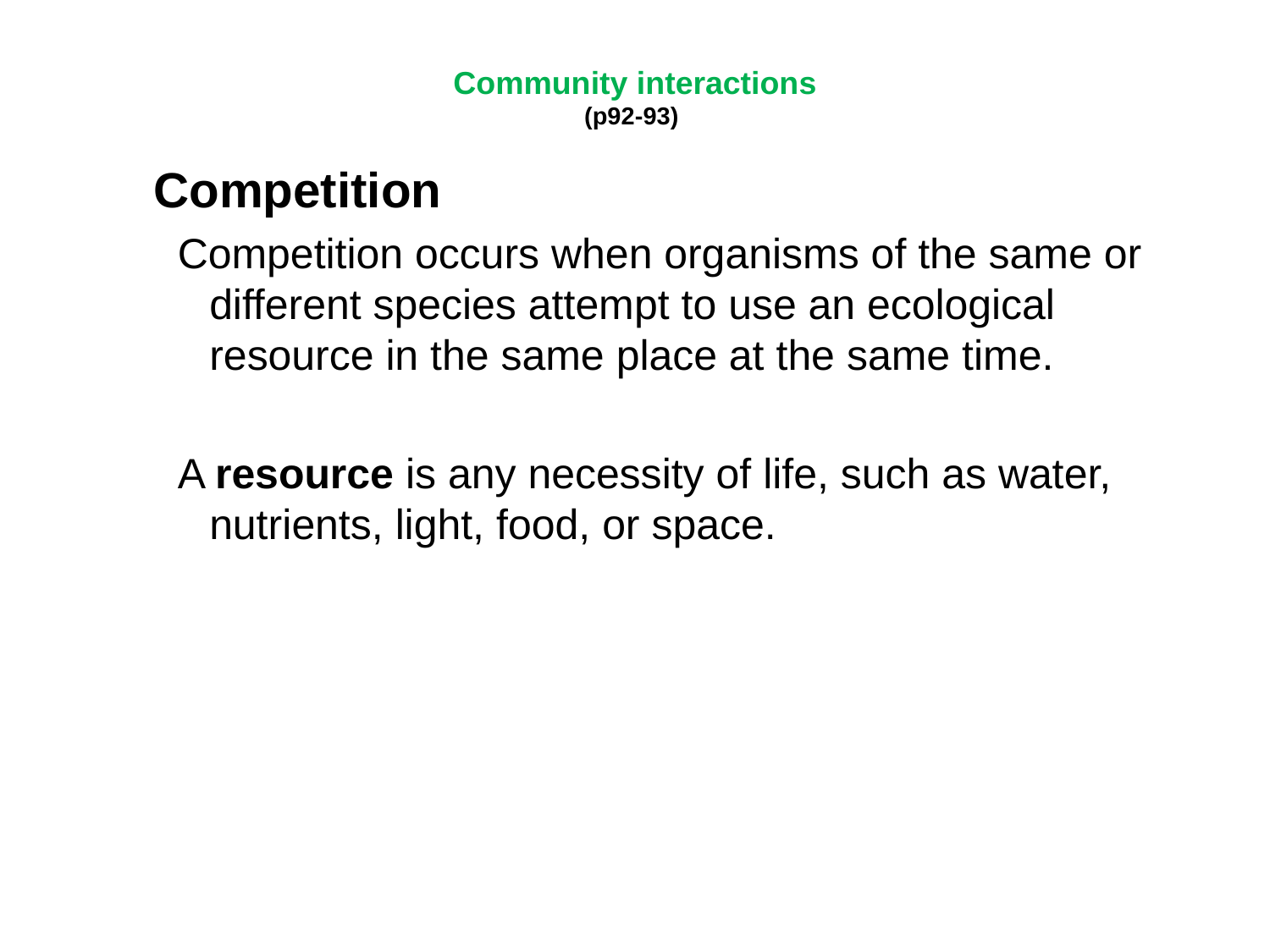

# Community interactions (p92-93)
Competition
Competition occurs when organisms of the same or different species attempt to use an ecological resource in the same place at the same time.

A resource is any necessity of life, such as water, nutrients, light, food, or space.